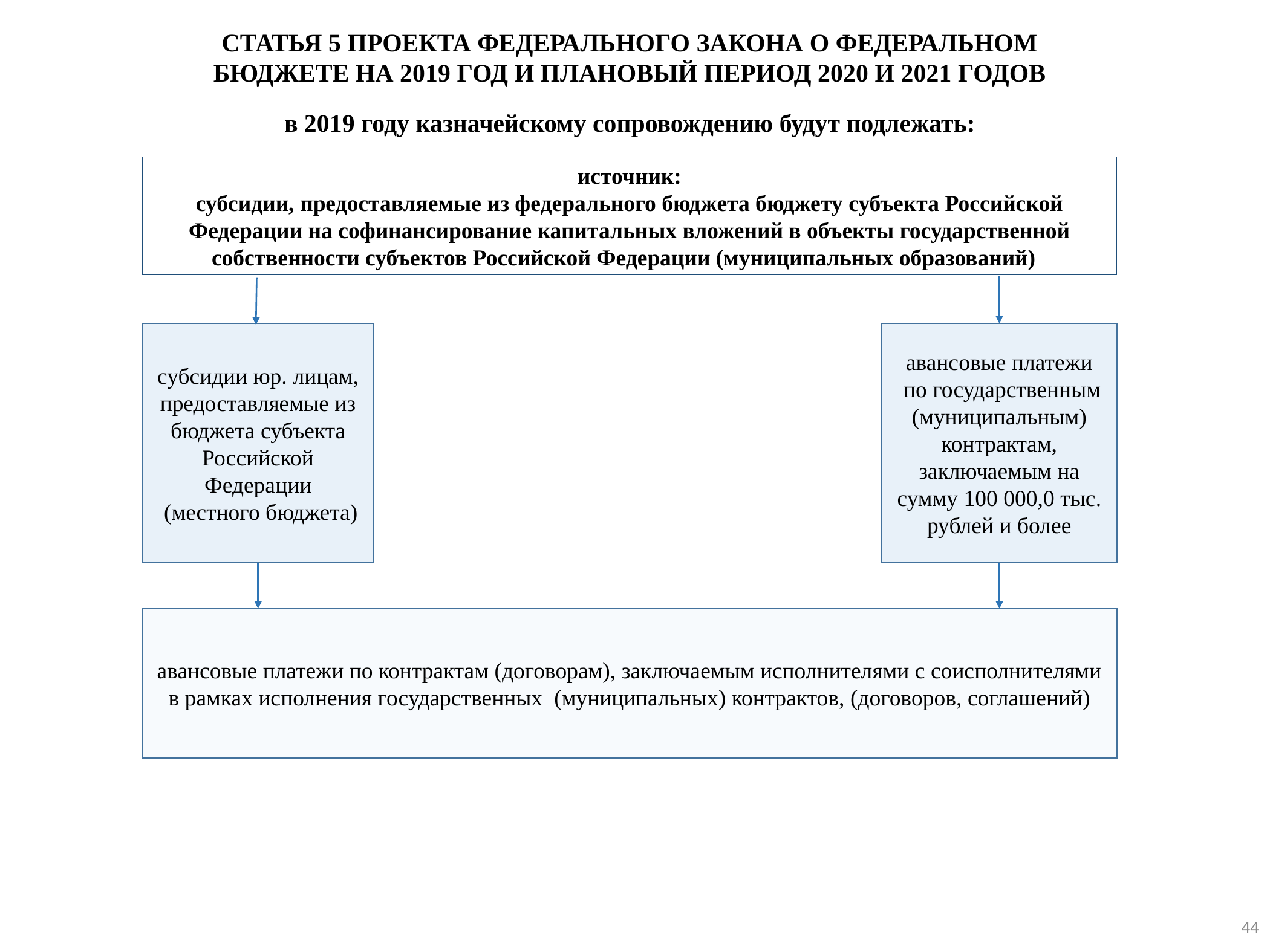

СТАТЬЯ 5 ПРОЕКТА ФЕДЕРАЛЬНОГО ЗАКОНА О ФЕДЕРАЛЬНОМ БЮДЖЕТЕ НА 2019 ГОД И ПЛАНОВЫЙ ПЕРИОД 2020 И 2021 ГОДОВ
в 2019 году казначейскому сопровождению будут подлежать:
источник:
субсидии, предоставляемые из федерального бюджета бюджету субъекта Российской Федерации на софинансирование капитальных вложений в объекты государственной собственности субъектов Российской Федерации (муниципальных образований)
субсидии юр. лицам, предоставляемые из бюджета субъекта Российской Федерации
 (местного бюджета)
авансовые платежи
 по государственным (муниципальным) контрактам, заключаемым на сумму 100 000,0 тыс. рублей и более
авансовые платежи по контрактам (договорам), заключаемым исполнителями с соисполнителями в рамках исполнения государственных  (муниципальных) контрактов, (договоров, соглашений)
44